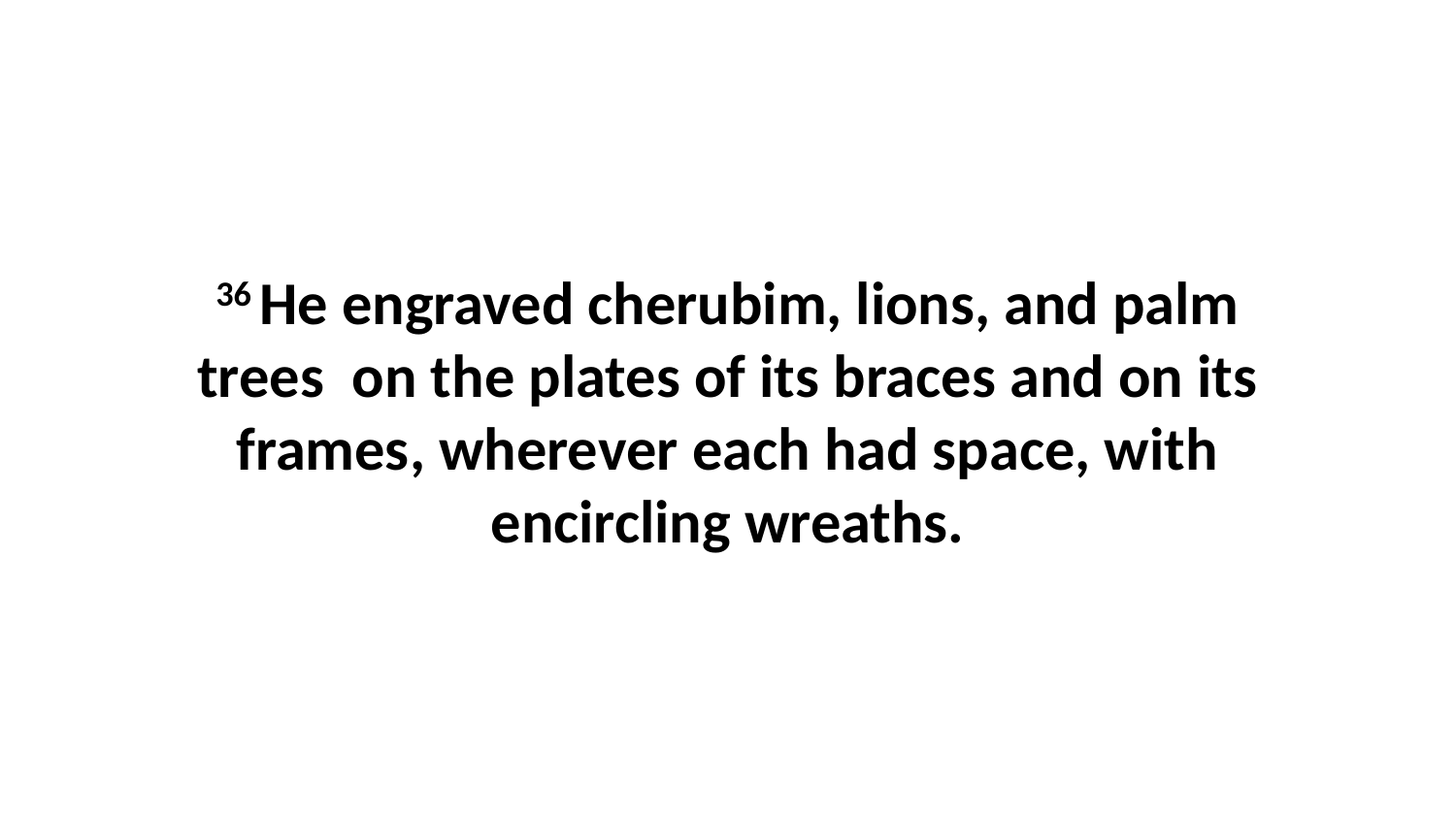

36 He engraved cherubim, lions, and palm trees  on the plates of its braces and on its frames, wherever each had space, with encircling wreaths.